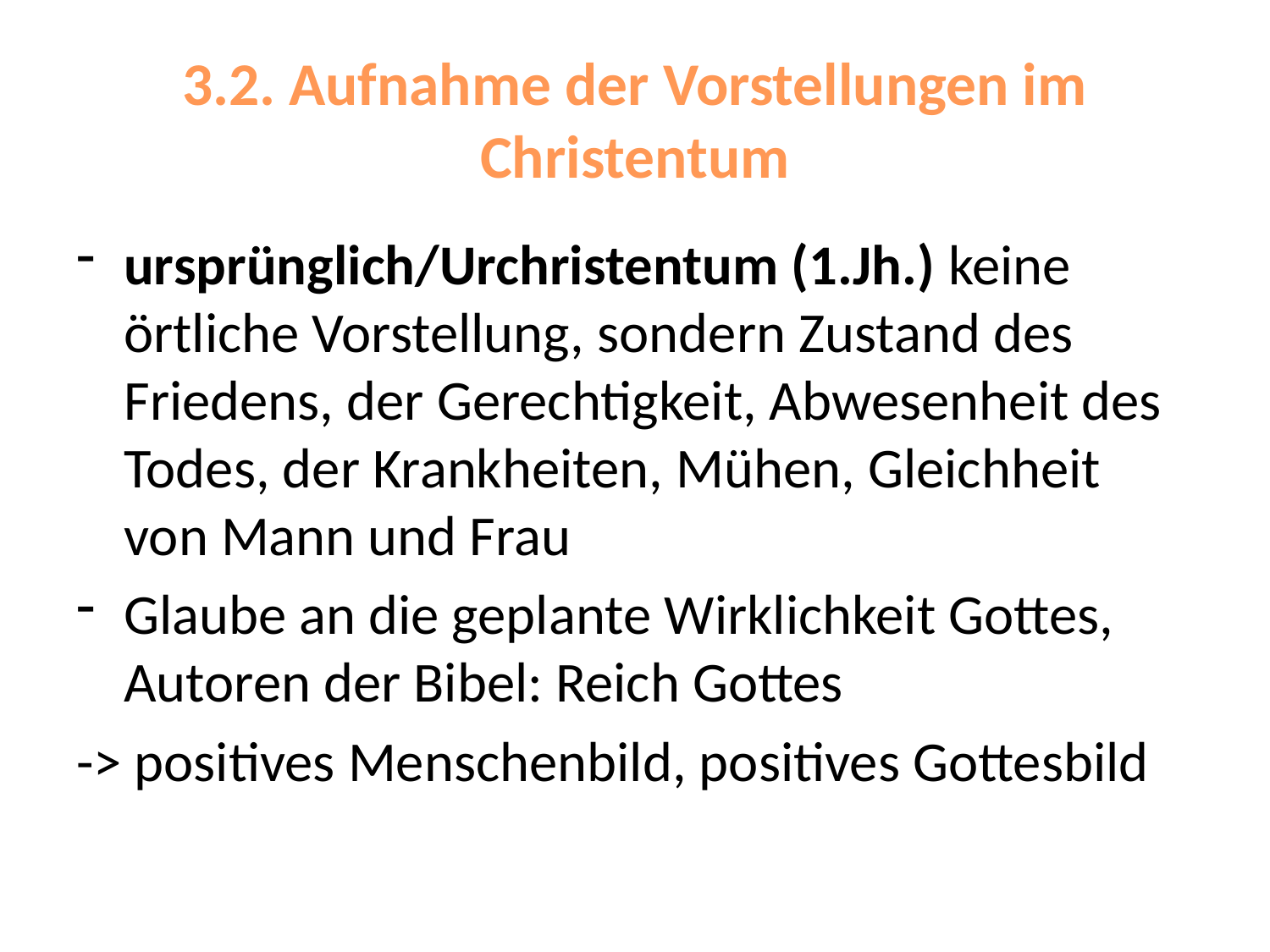

# 3.2. Aufnahme der Vorstellungen im Christentum
ursprünglich/Urchristentum (1.Jh.) keine örtliche Vorstellung, sondern Zustand des Friedens, der Gerechtigkeit, Abwesenheit des Todes, der Krankheiten, Mühen, Gleichheit von Mann und Frau
Glaube an die geplante Wirklichkeit Gottes, Autoren der Bibel: Reich Gottes
-> positives Menschenbild, positives Gottesbild